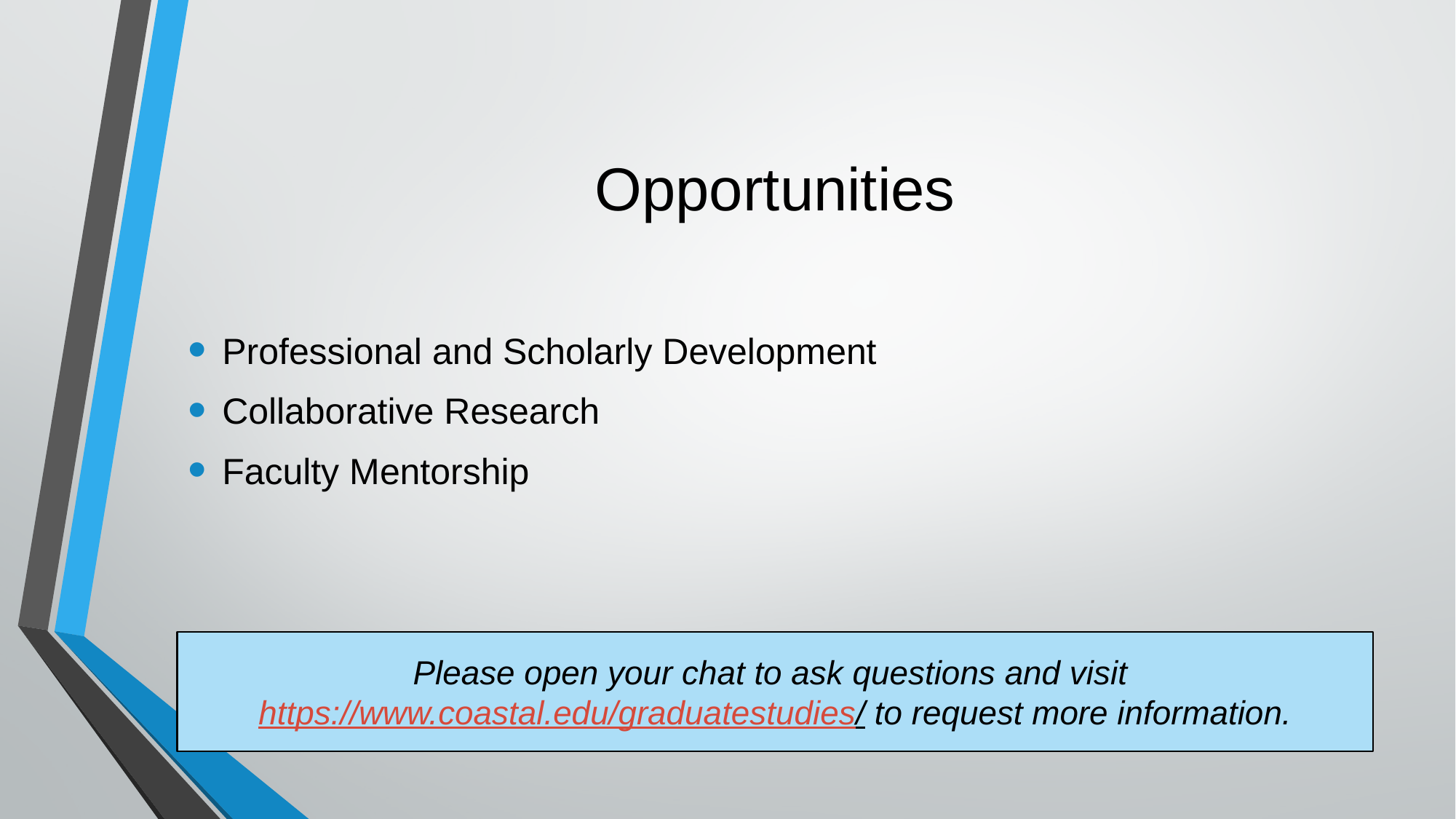

# Opportunities
Professional and Scholarly Development
Collaborative Research
Faculty Mentorship
Please open your chat to ask questions and visit https://www.coastal.edu/graduatestudies/ to request more information.